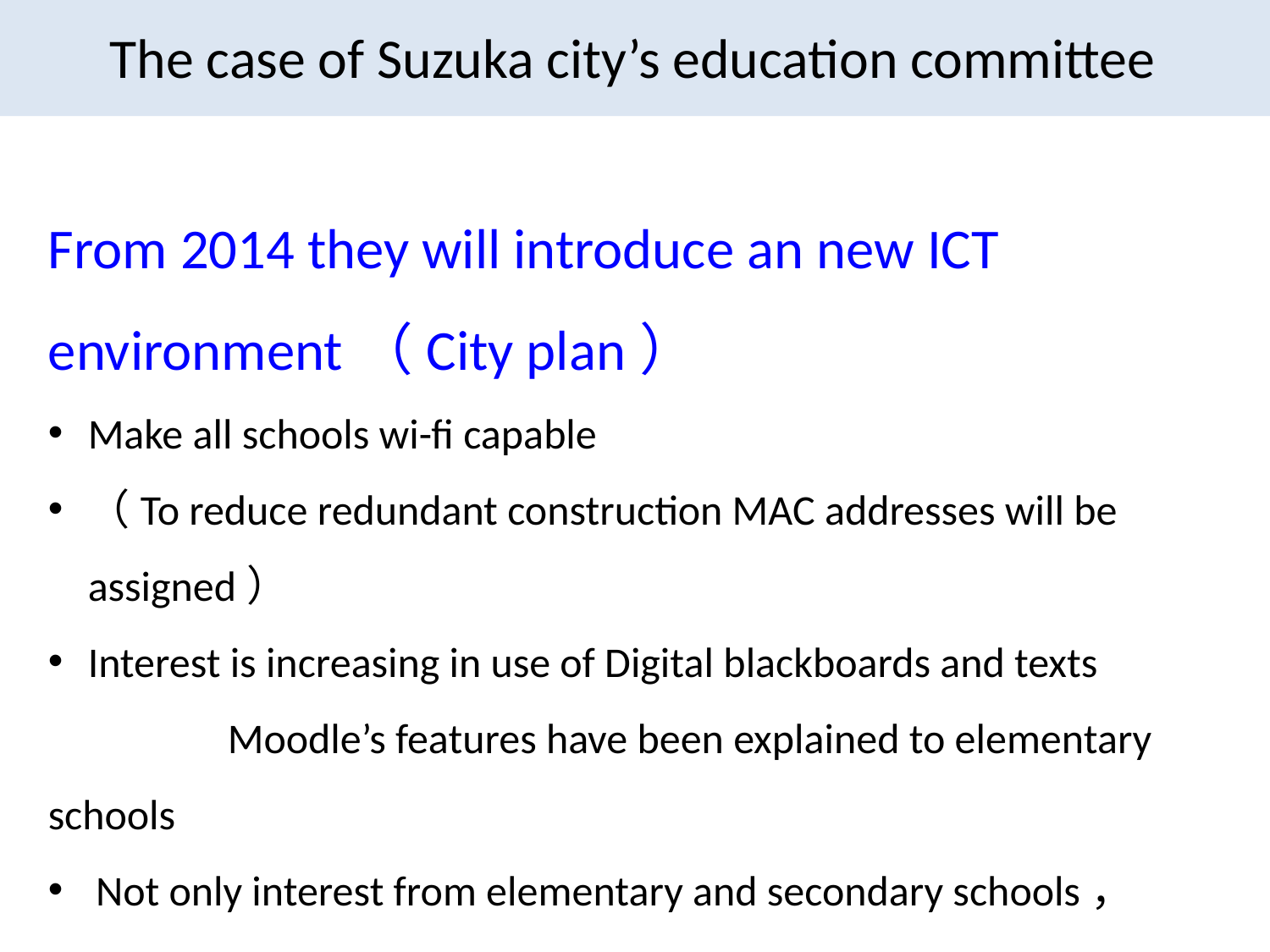

# The case of Suzuka city’s education committee
From 2014 they will introduce an new ICT environment（City plan）
Make all schools wi-fi capable
（To reduce redundant construction MAC addresses will be assigned）
Interest is increasing in use of Digital blackboards and texts
　　　　Moodle’s features have been explained to elementary schools
Not only interest from elementary and secondary schools，
also strong interest from the city education research center